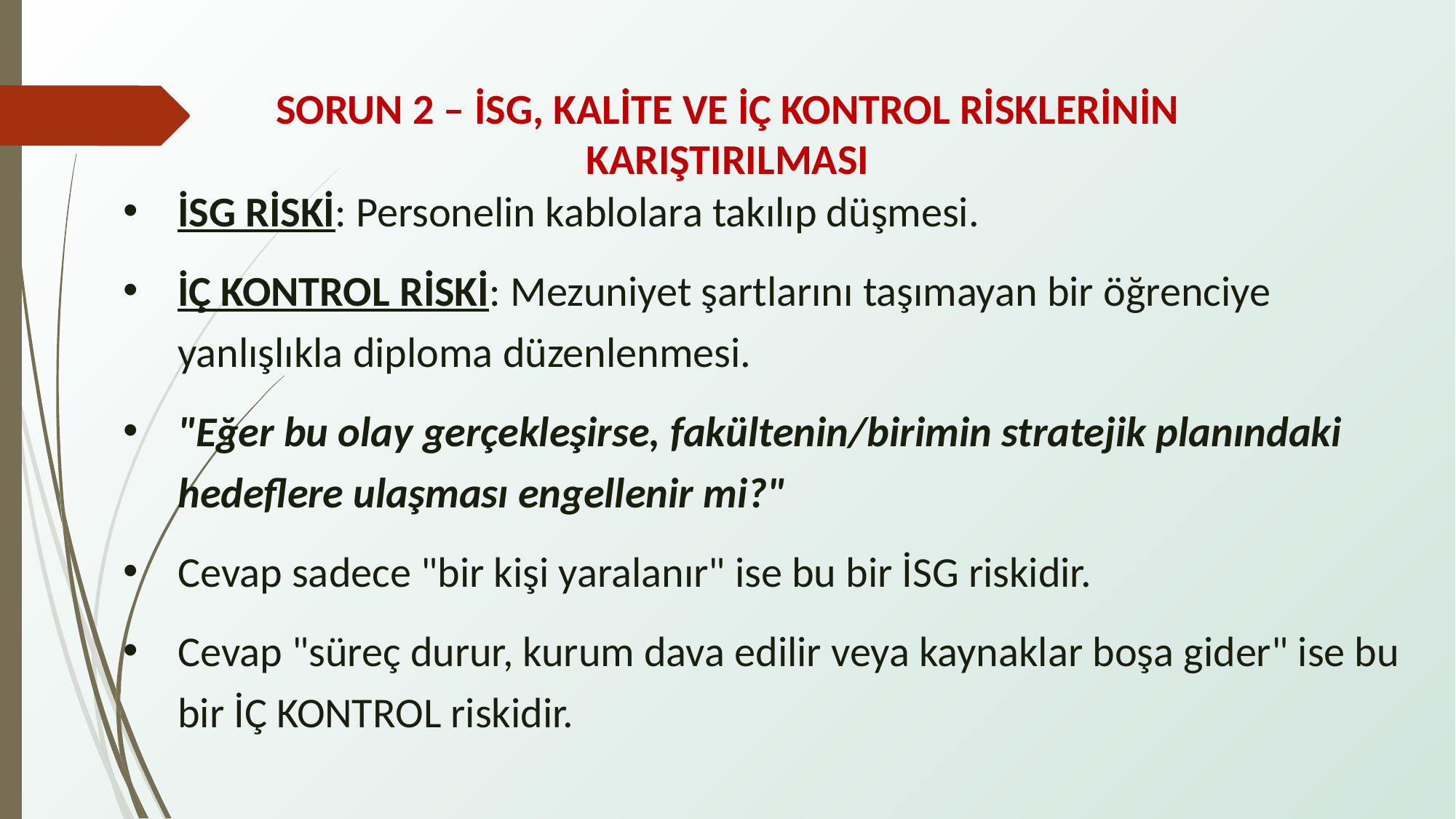

SORUN 2 – İSG, KALİTE VE İÇ KONTROL RİSKLERİNİN KARIŞTIRILMASI

İSG RİSKİ: Personelin kablolara takılıp düşmesi.
İÇ KONTROL RİSKİ: Mezuniyet şartlarını taşımayan bir öğrenciye yanlışlıkla diploma düzenlenmesi.
"Eğer bu olay gerçekleşirse, fakültenin/birimin stratejik planındaki hedeflere ulaşması engellenir mi?"
Cevap sadece "bir kişi yaralanır" ise bu bir İSG riskidir.
Cevap "süreç durur, kurum dava edilir veya kaynaklar boşa gider" ise bu bir İÇ KONTROL riskidir.